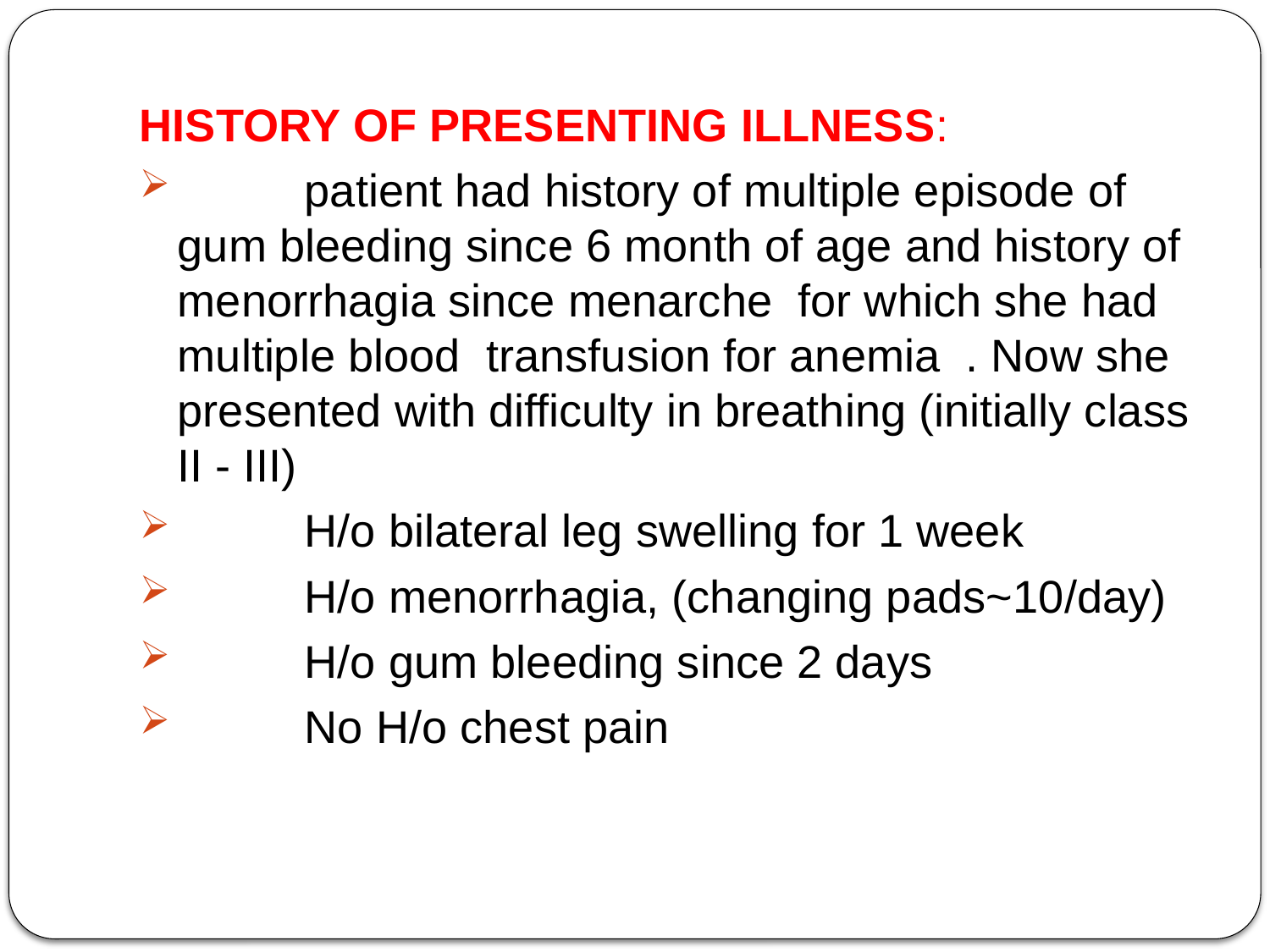

HISTORY OF PRESENTING ILLNESS:
          patient had history of multiple episode of gum bleeding since 6 month of age and history of menorrhagia since menarche  for which she had multiple blood  transfusion for anemia  . Now she presented with difficulty in breathing (initially class II - III)
          H/o bilateral leg swelling for 1 week
          H/o menorrhagia, (changing pads~10/day)
          H/o gum bleeding since 2 days
          No H/o chest pain